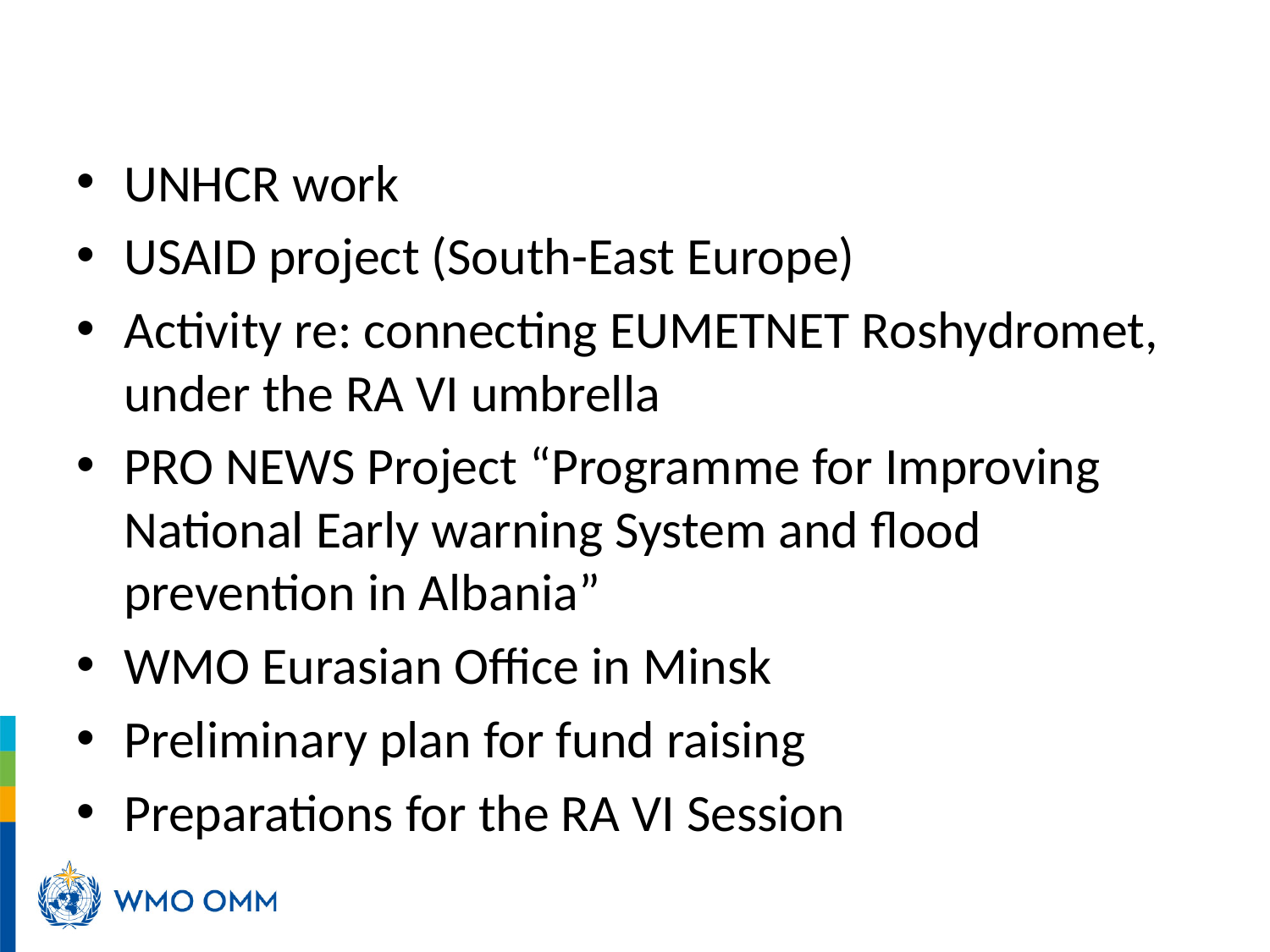

UNHCR work
USAID project (South-East Europe)
Activity re: connecting EUMETNET Roshydromet, under the RA VI umbrella
PRO NEWS Project “Programme for Improving National Early warning System and flood prevention in Albania”
WMO Eurasian Office in Minsk
Preliminary plan for fund raising
Preparations for the RA VI Session